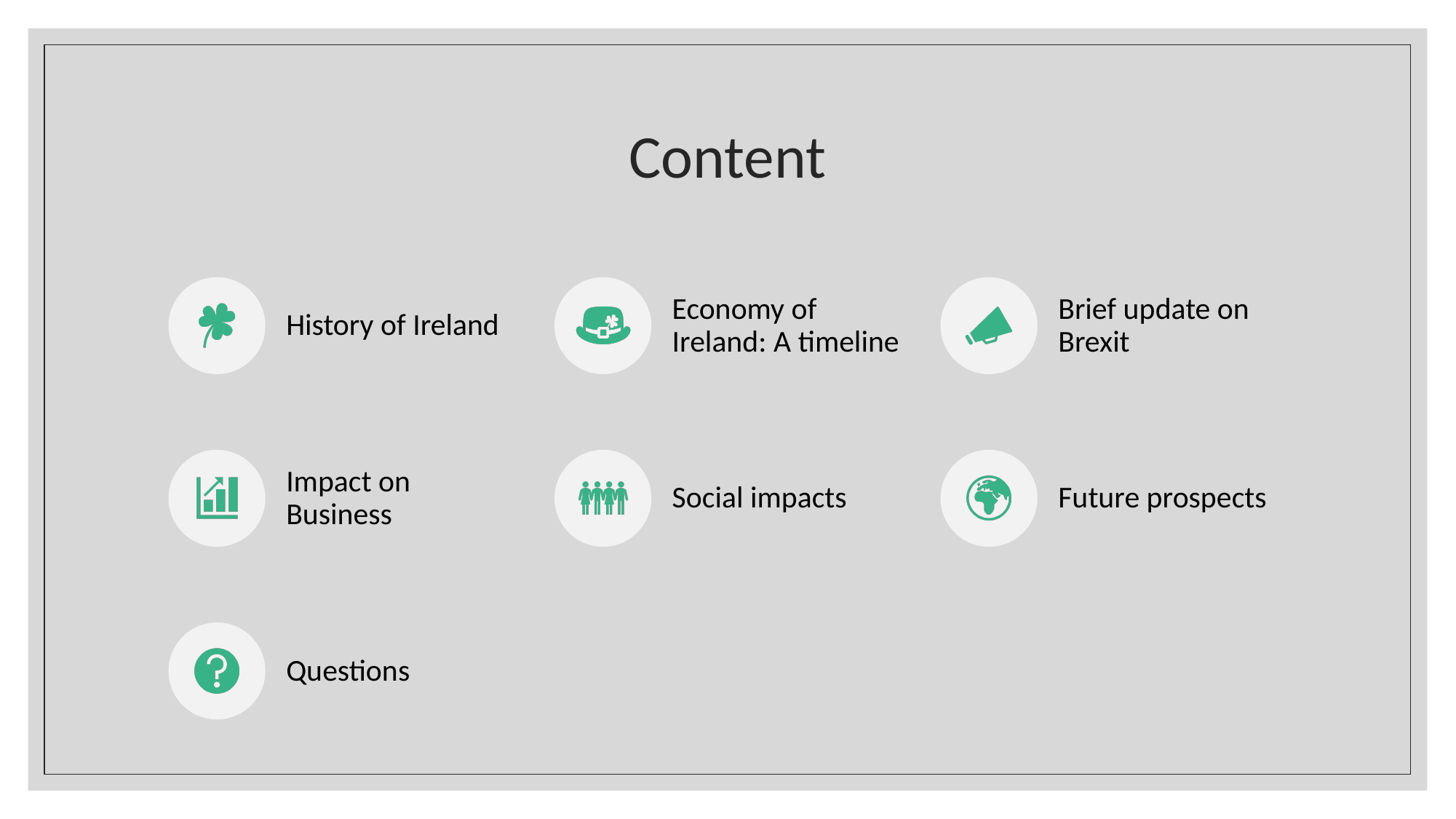

# Content
History of Ireland
Economy of Ireland: A timeline
Brief update on Brexit
Impact on Business
Social impacts
Future prospects
Questions